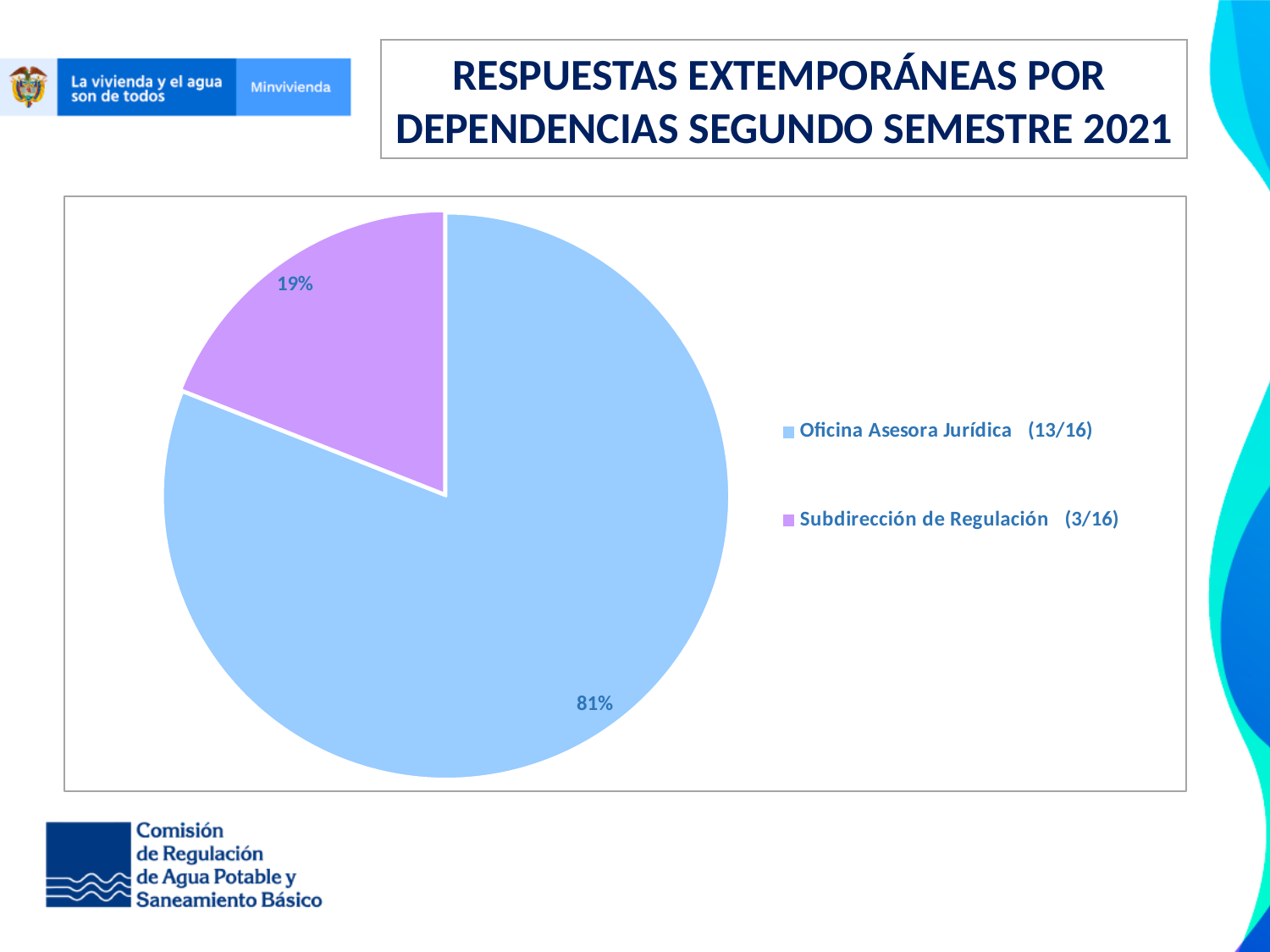

RESPUESTAS EXTEMPORÁNEAS POR
DEPENDENCIAS SEGUNDO SEMESTRE 2021

### Chart

| Category | Columna1 |
|---|---|
| Oficina Asesora Jurídica   (13/16) | 0.81 |
| Subdirección de Regulación   (3/16) | 0.19 |